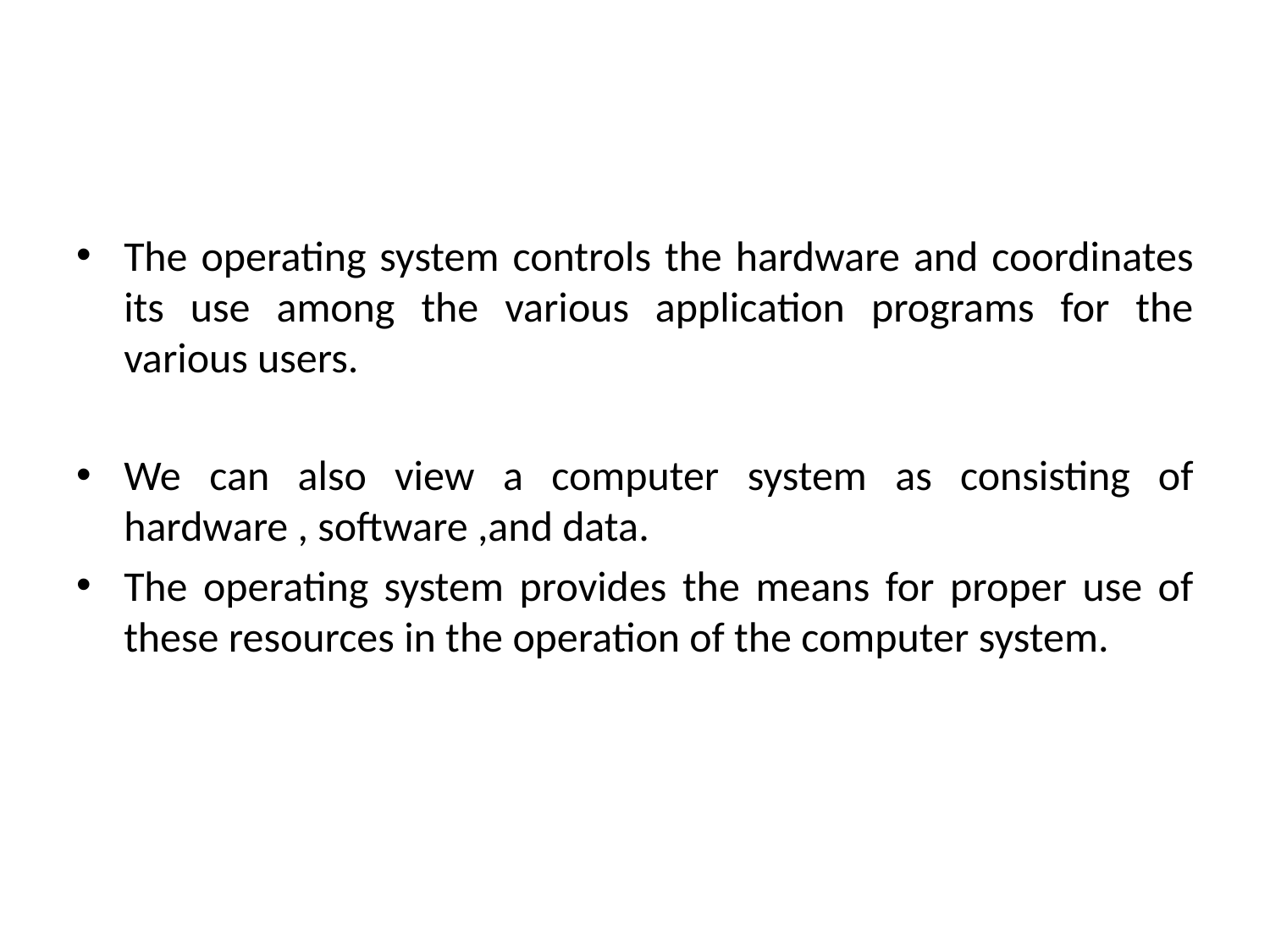

The operating system controls the hardware and coordinates its use among the various application programs for the various users.

We can also view a computer system as consisting of hardware , software ,and data.
The operating system provides the means for proper use of these resources in the operation of the computer system.